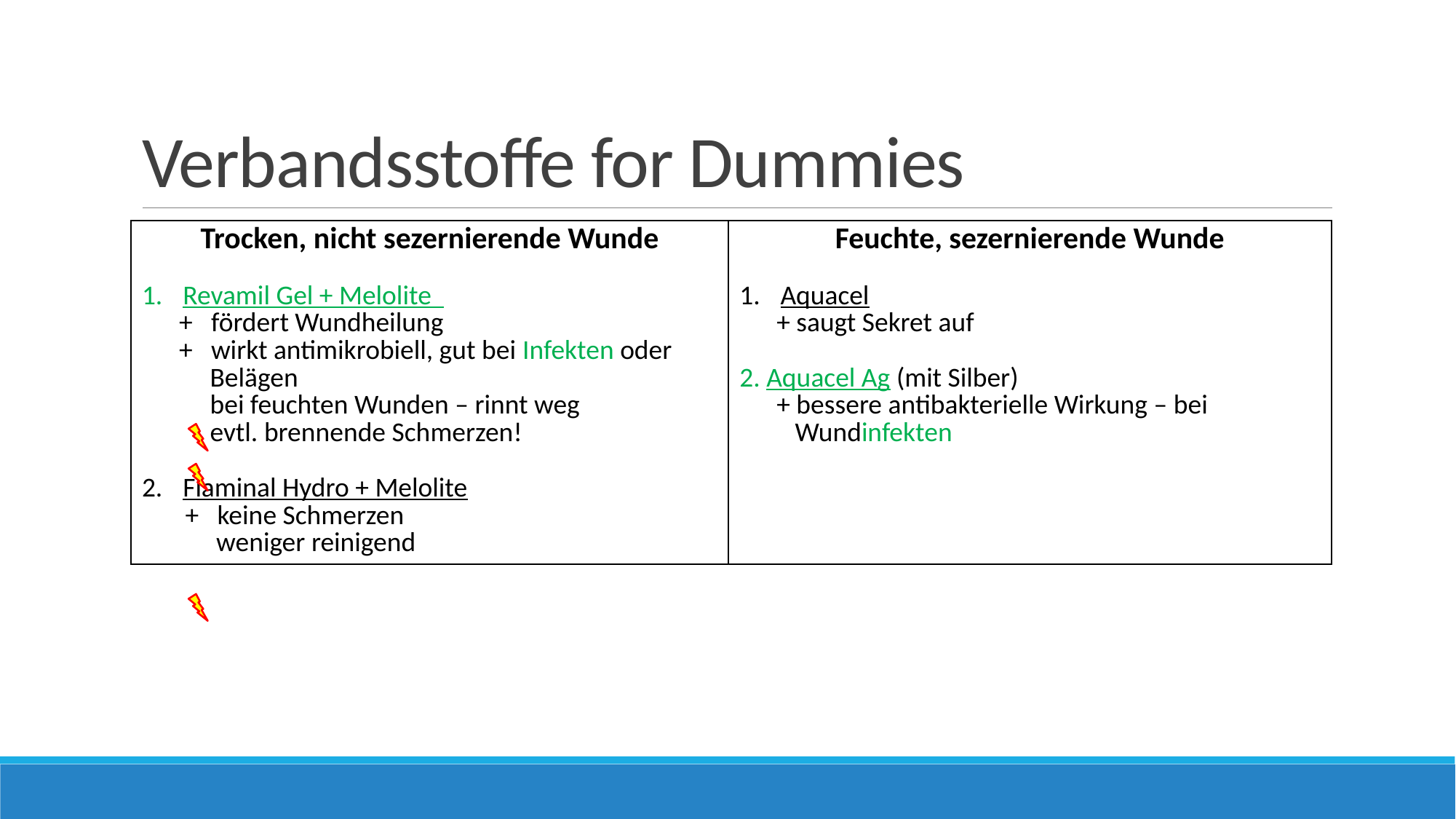

# Verbandsstoffe for Dummies
| Trocken, nicht sezernierende Wunde Revamil Gel + Melolite + fördert Wundheilung + wirkt antimikrobiell, gut bei Infekten oder Belägen bei feuchten Wunden – rinnt weg evtl. brennende Schmerzen! Flaminal Hydro + Melolite + keine Schmerzen weniger reinigend | Feuchte, sezernierende Wunde Aquacel + saugt Sekret auf 2. Aquacel Ag (mit Silber) + bessere antibakterielle Wirkung – bei Wundinfekten |
| --- | --- |